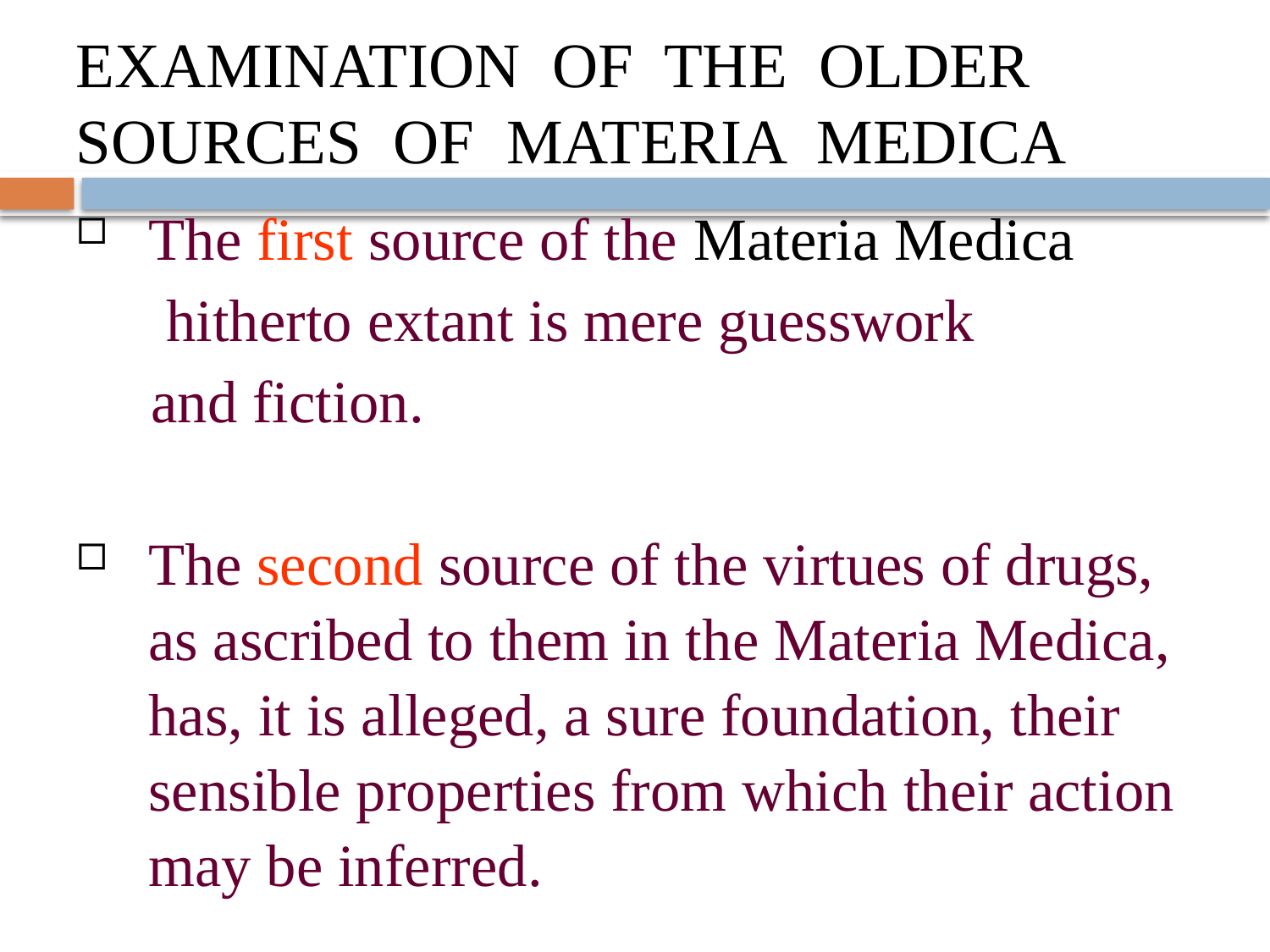

# EXAMINATION  OF  THE  OLDER SOURCES  OF  MATERIA  MEDICA
The first source of the Materia Medica
      hitherto extant is mere guesswork
     and fiction.

The second source of the virtues of drugs, as ascribed to them in the Materia Medica, has, it is alleged, a sure foundation, their sensible properties from which their action may be inferred.